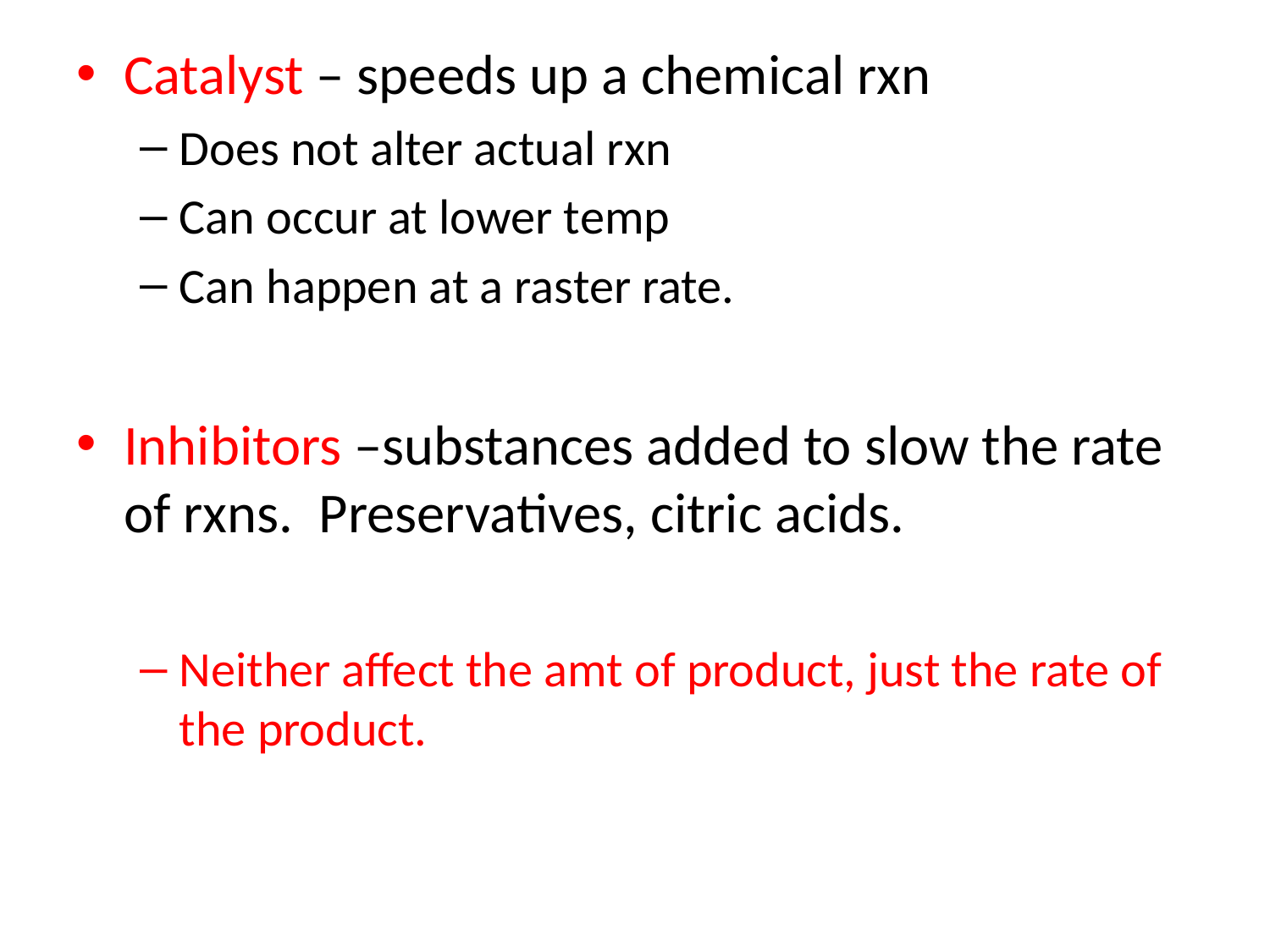

Catalyst – speeds up a chemical rxn
Does not alter actual rxn
Can occur at lower temp
Can happen at a raster rate.

Inhibitors –substances added to slow the rate of rxns.  Preservatives, citric acids.

Neither affect the amt of product, just the rate of the product.